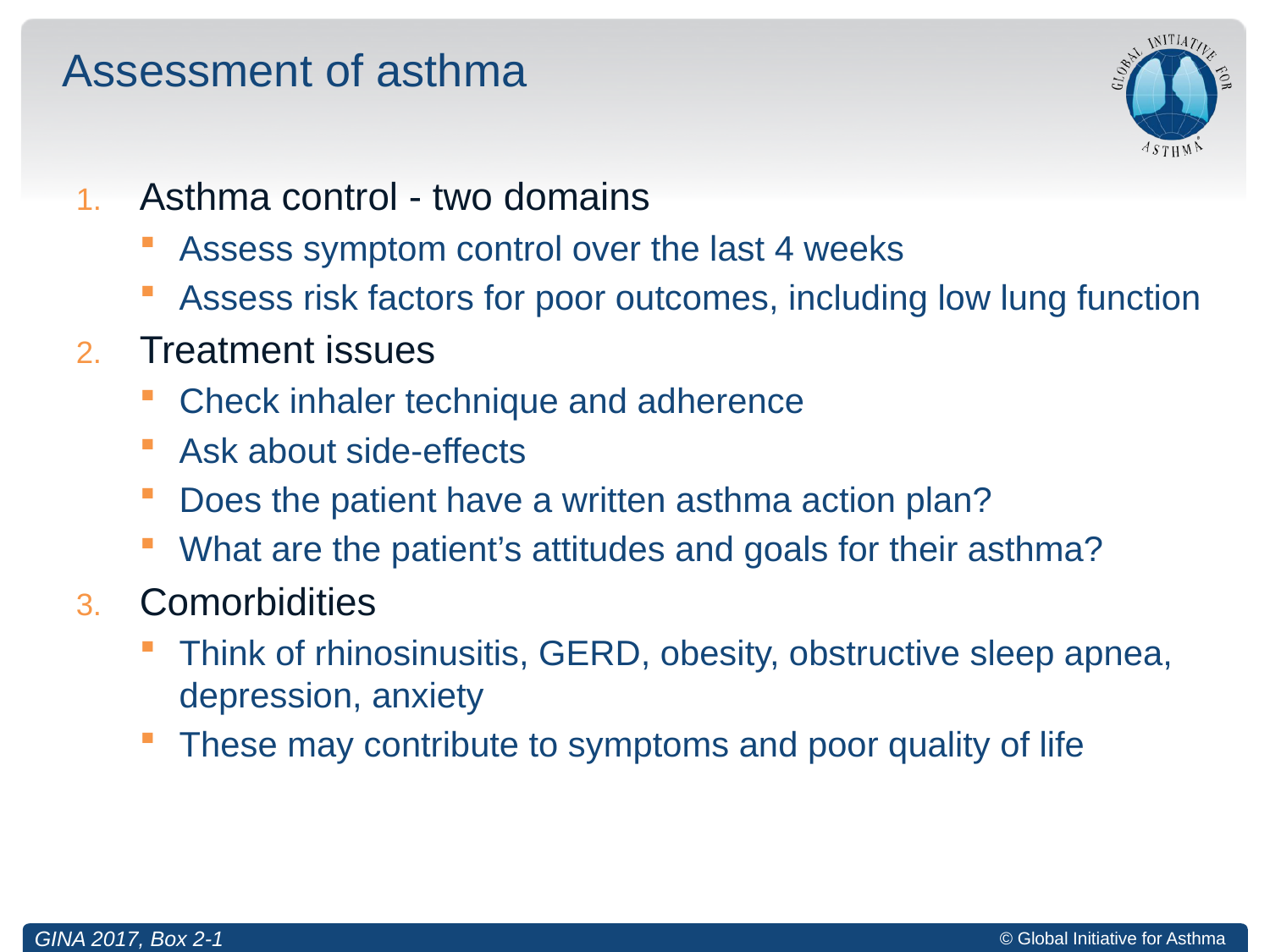

# Assessment of asthma
Asthma control - two domains
Assess symptom control over the last 4 weeks
Assess risk factors for poor outcomes, including low lung function
Treatment issues
Check inhaler technique and adherence
Ask about side-effects
Does the patient have a written asthma action plan?
What are the patient’s attitudes and goals for their asthma?
Comorbidities
Think of rhinosinusitis, GERD, obesity, obstructive sleep apnea, depression, anxiety
These may contribute to symptoms and poor quality of life
GINA 2017, Box 2-1